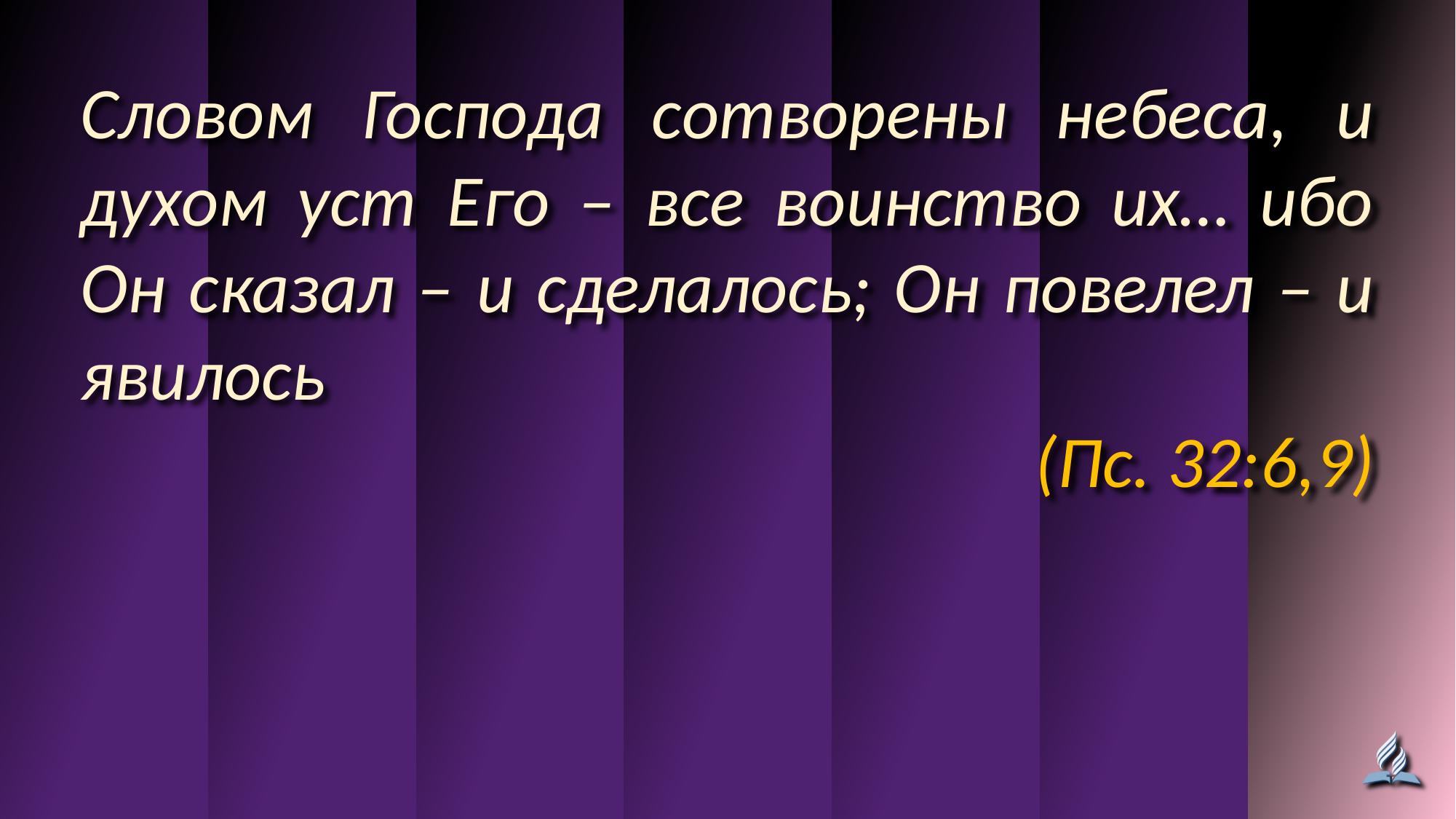

Словом Господа сотворены небеса, и духом уст Его – все воинство их… ибо Он сказал – и сделалось; Он повелел – и явилось
(Пс. 32:6,9)